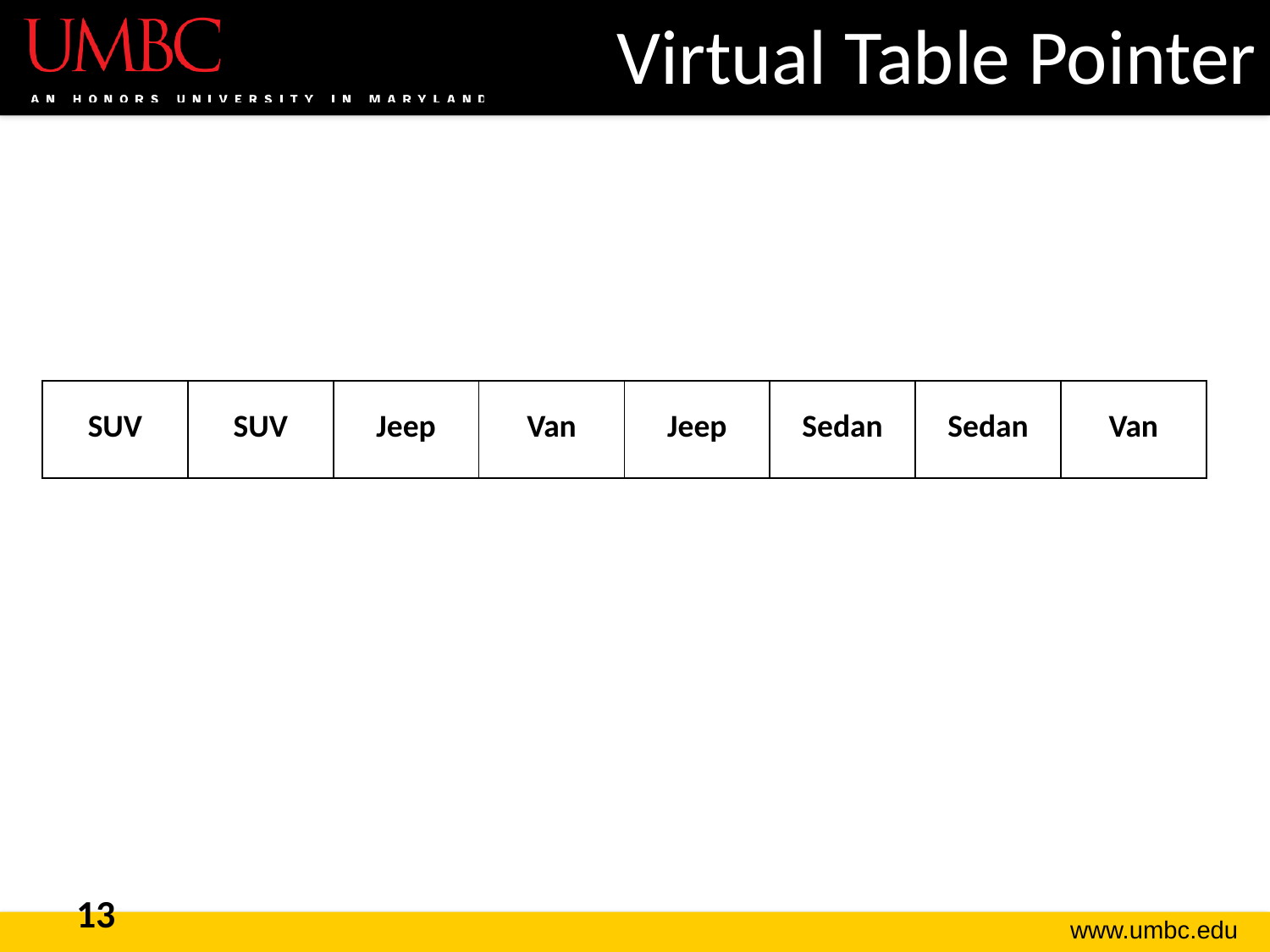

# Virtual Table Pointer
| SUV | SUV | Jeep | Van | Jeep | Sedan | Sedan | Van |
| --- | --- | --- | --- | --- | --- | --- | --- |
13